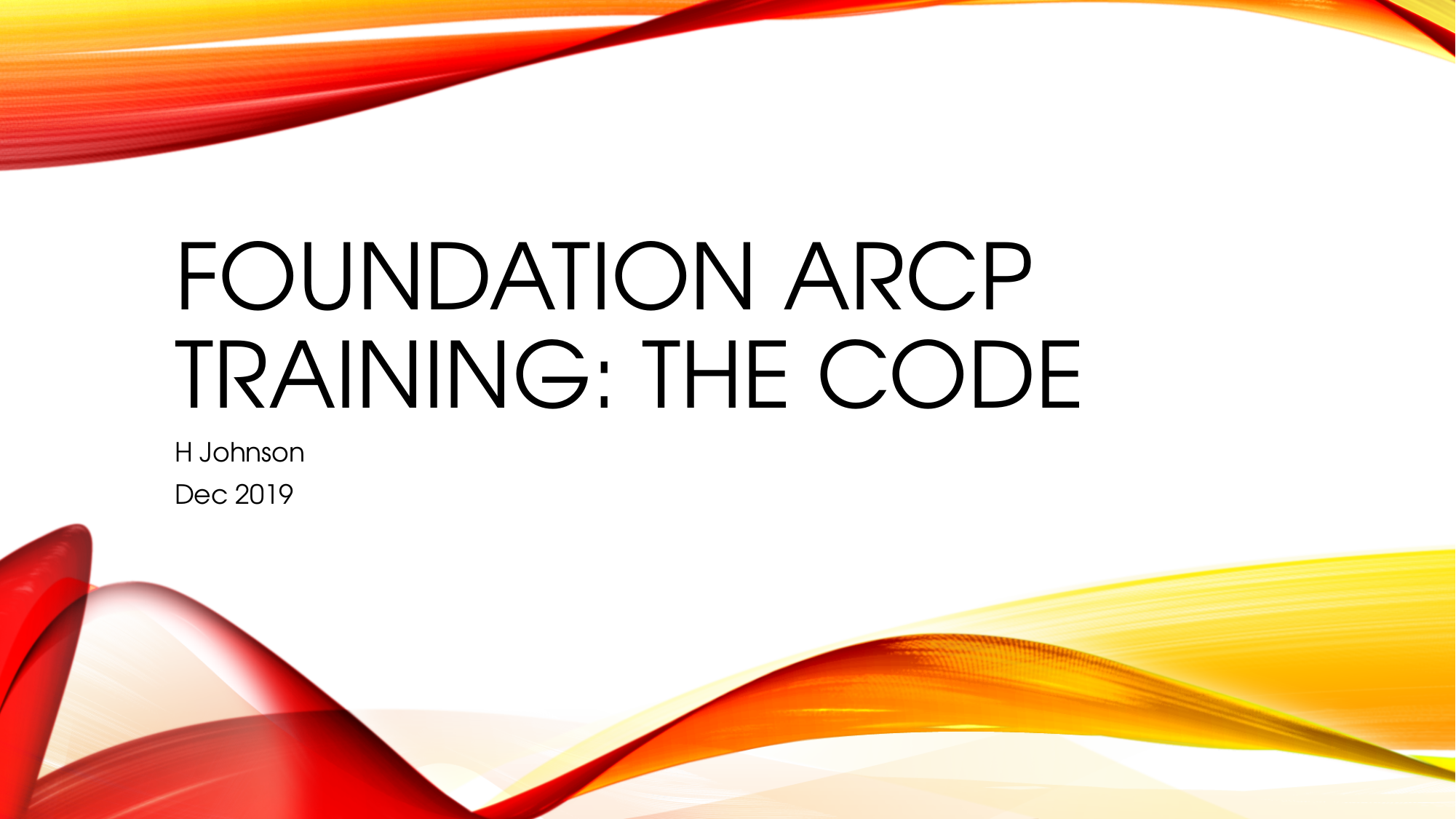

# Foundation ARCP training: The Code
H Johnson
Dec 2019